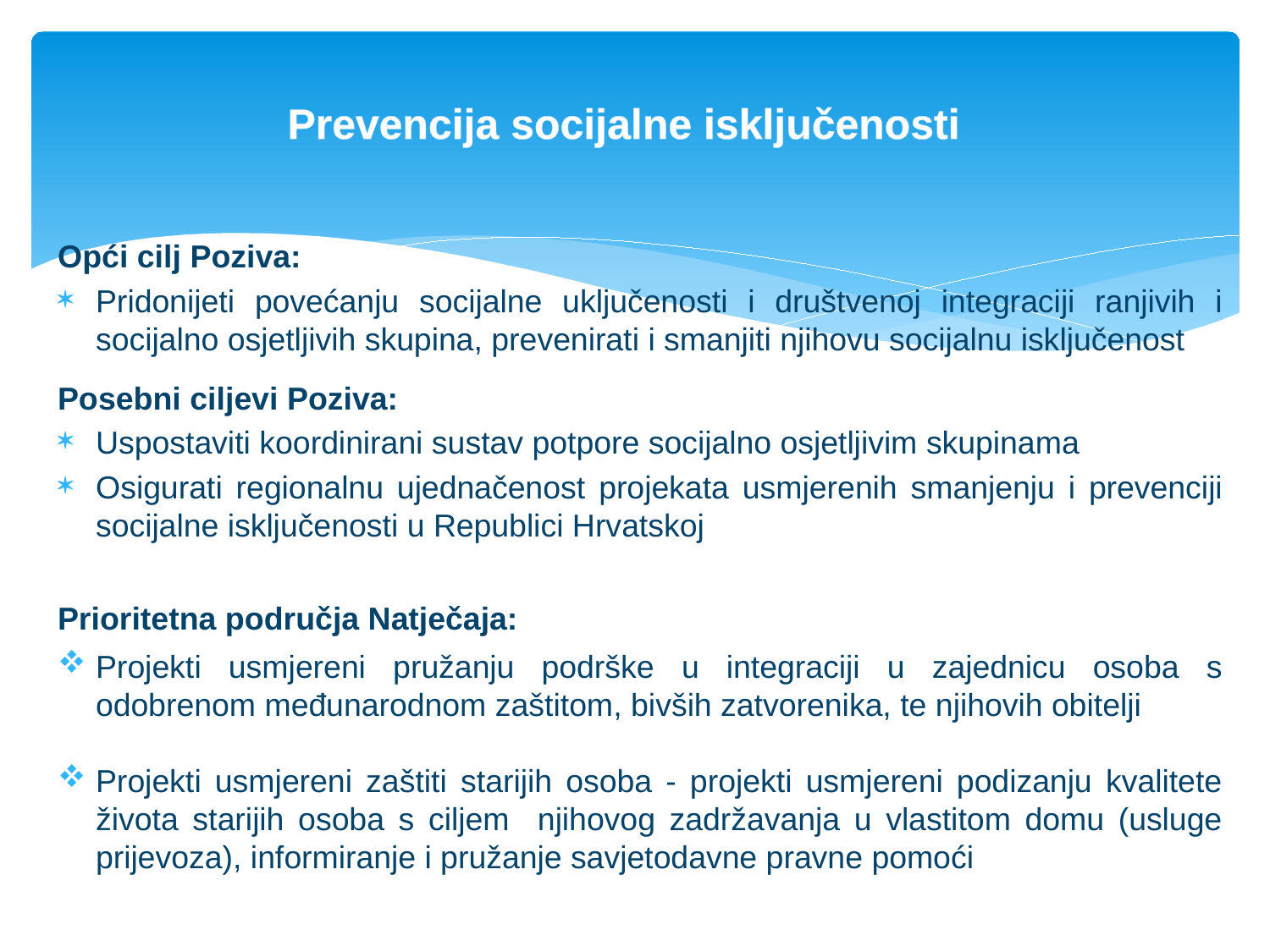

# Prevencija socijalne isključenosti
Opći cilj Poziva:
Pridonijeti povećanju socijalne uključenosti i društvenoj integraciji ranjivih i socijalno osjetljivih skupina, prevenirati i smanjiti njihovu socijalnu isključenost
Posebni ciljevi Poziva:
Uspostaviti koordinirani sustav potpore socijalno osjetljivim skupinama
Osigurati regionalnu ujednačenost projekata usmjerenih smanjenju i prevenciji socijalne isključenosti u Republici Hrvatskoj

Prioritetna područja Natječaja:
Projekti usmjereni pružanju podrške u integraciji u zajednicu osoba s odobrenom međunarodnom zaštitom, bivših zatvorenika, te njihovih obitelji

Projekti usmjereni zaštiti starijih osoba - projekti usmjereni podizanju kvalitete života starijih osoba s ciljem  njihovog zadržavanja u vlastitom domu (usluge prijevoza), informiranje i pružanje savjetodavne pravne pomoći